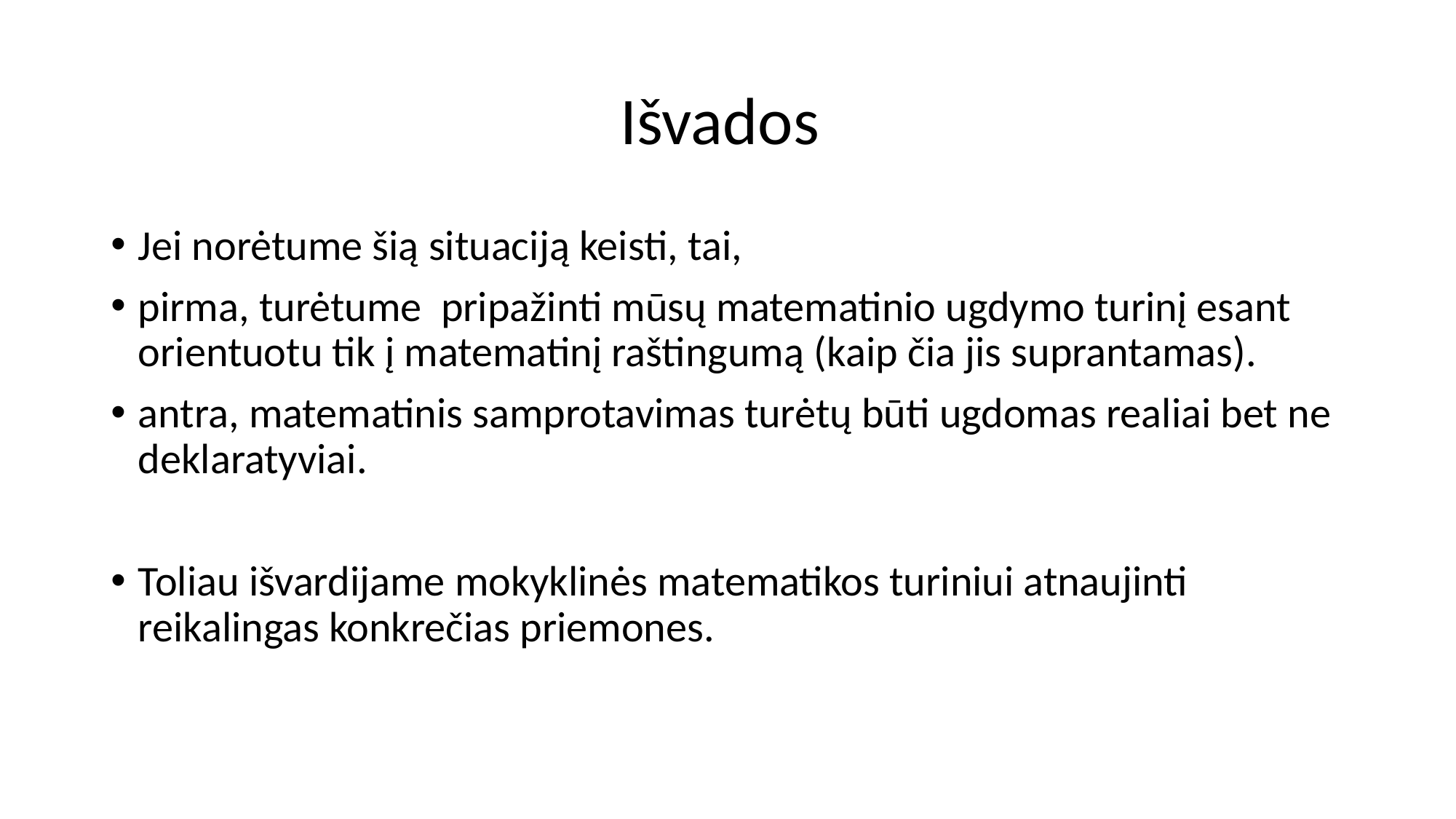

# Išvados
Jei norėtume šią situaciją keisti, tai,
pirma, turėtume  pripažinti mūsų matematinio ugdymo turinį esant orientuotu tik į matematinį raštingumą (kaip čia jis suprantamas).
antra, matematinis samprotavimas turėtų būti ugdomas realiai bet ne deklaratyviai.

Toliau išvardijame mokyklinės matematikos turiniui atnaujinti reikalingas konkrečias priemones.